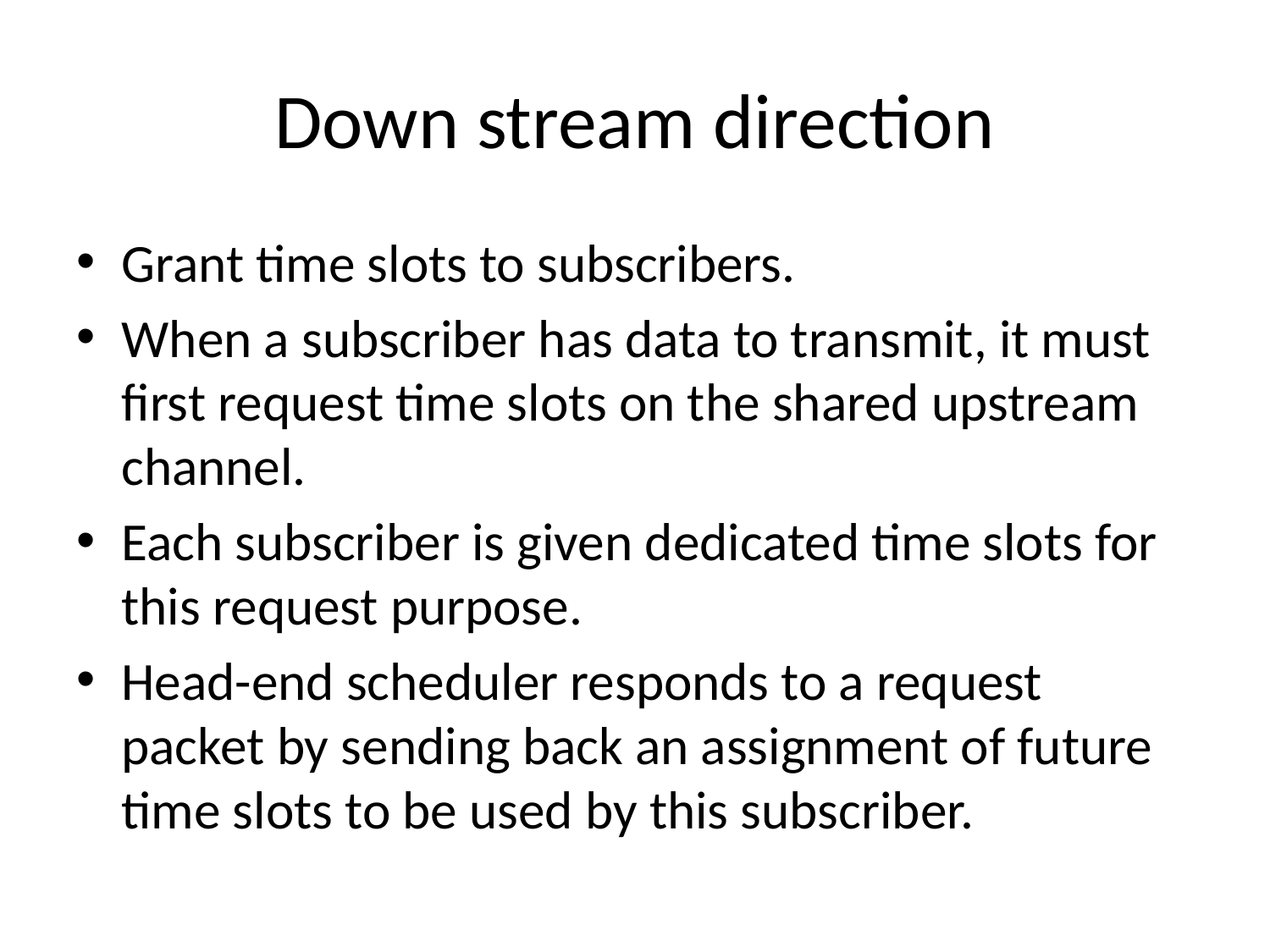

# Down stream direction
Grant time slots to subscribers.
When a subscriber has data to transmit, it must first request time slots on the shared upstream channel.
Each subscriber is given dedicated time slots for this request purpose.
Head-end scheduler responds to a request packet by sending back an assignment of future time slots to be used by this subscriber.